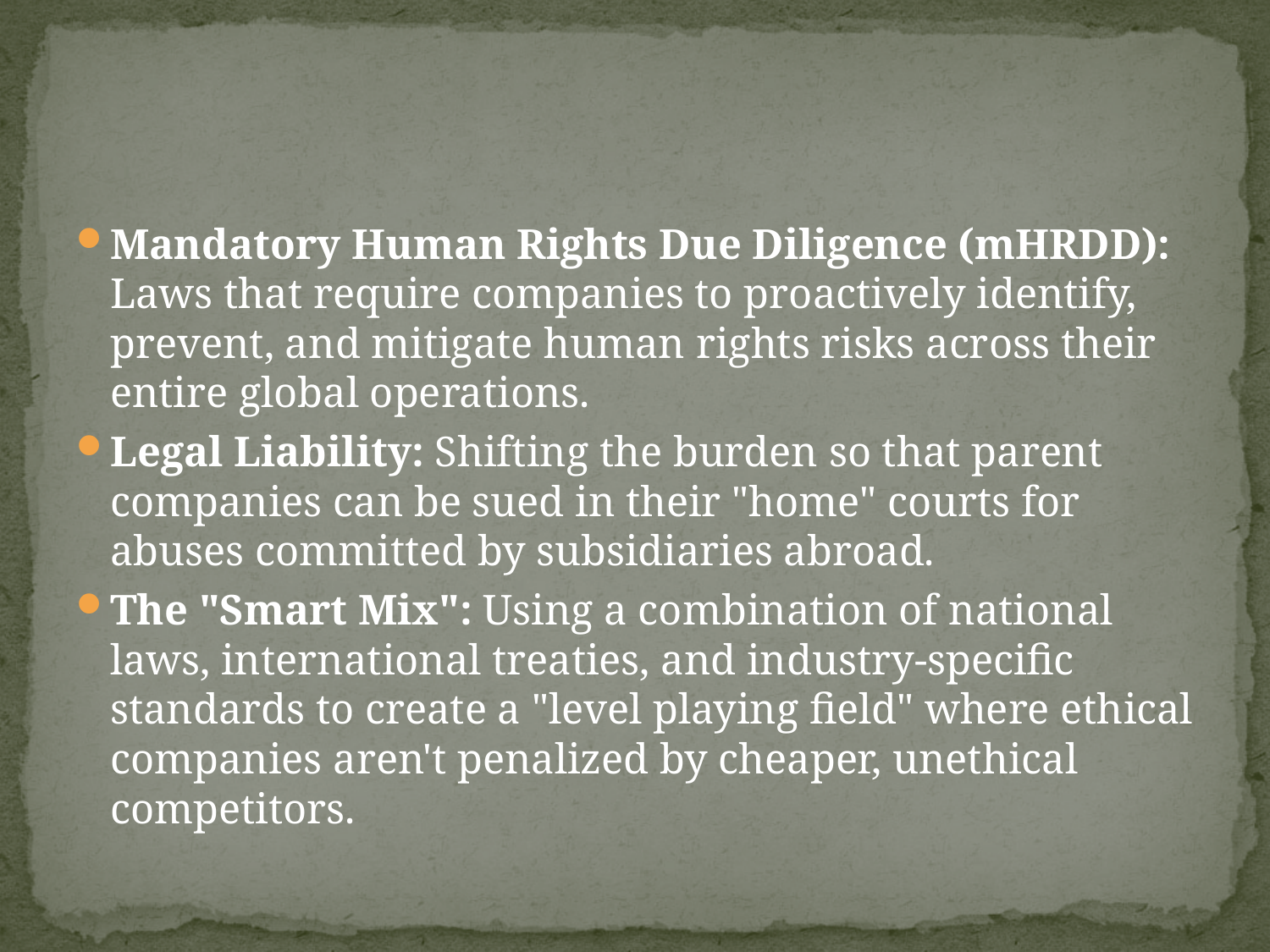

#
Mandatory Human Rights Due Diligence (mHRDD): Laws that require companies to proactively identify, prevent, and mitigate human rights risks across their entire global operations.
Legal Liability: Shifting the burden so that parent companies can be sued in their "home" courts for abuses committed by subsidiaries abroad.
The "Smart Mix": Using a combination of national laws, international treaties, and industry-specific standards to create a "level playing field" where ethical companies aren't penalized by cheaper, unethical competitors.